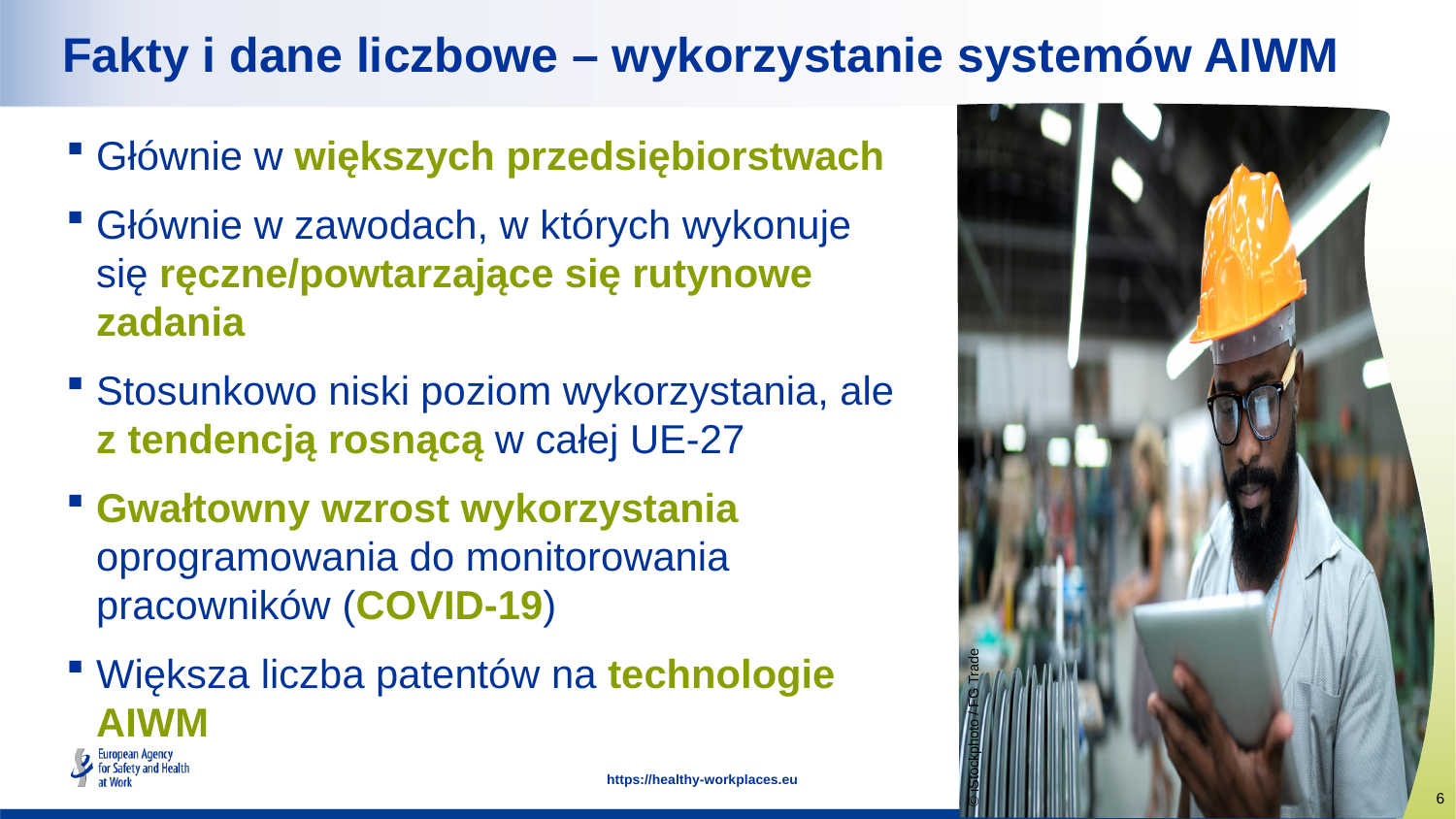

Fakty i dane liczbowe – wykorzystanie systemów AIWM

Głównie w większych przedsiębiorstwach
Głównie w zawodach, w których wykonuje się ręczne/powtarzające się rutynowe zadania
Stosunkowo niski poziom wykorzystania, ale z tendencją rosnącą w całej UE-27
Gwałtowny wzrost wykorzystania oprogramowania do monitorowania pracowników (COVID-19)
Większa liczba patentów na technologie AIWM
© iStockphoto / FG Trade